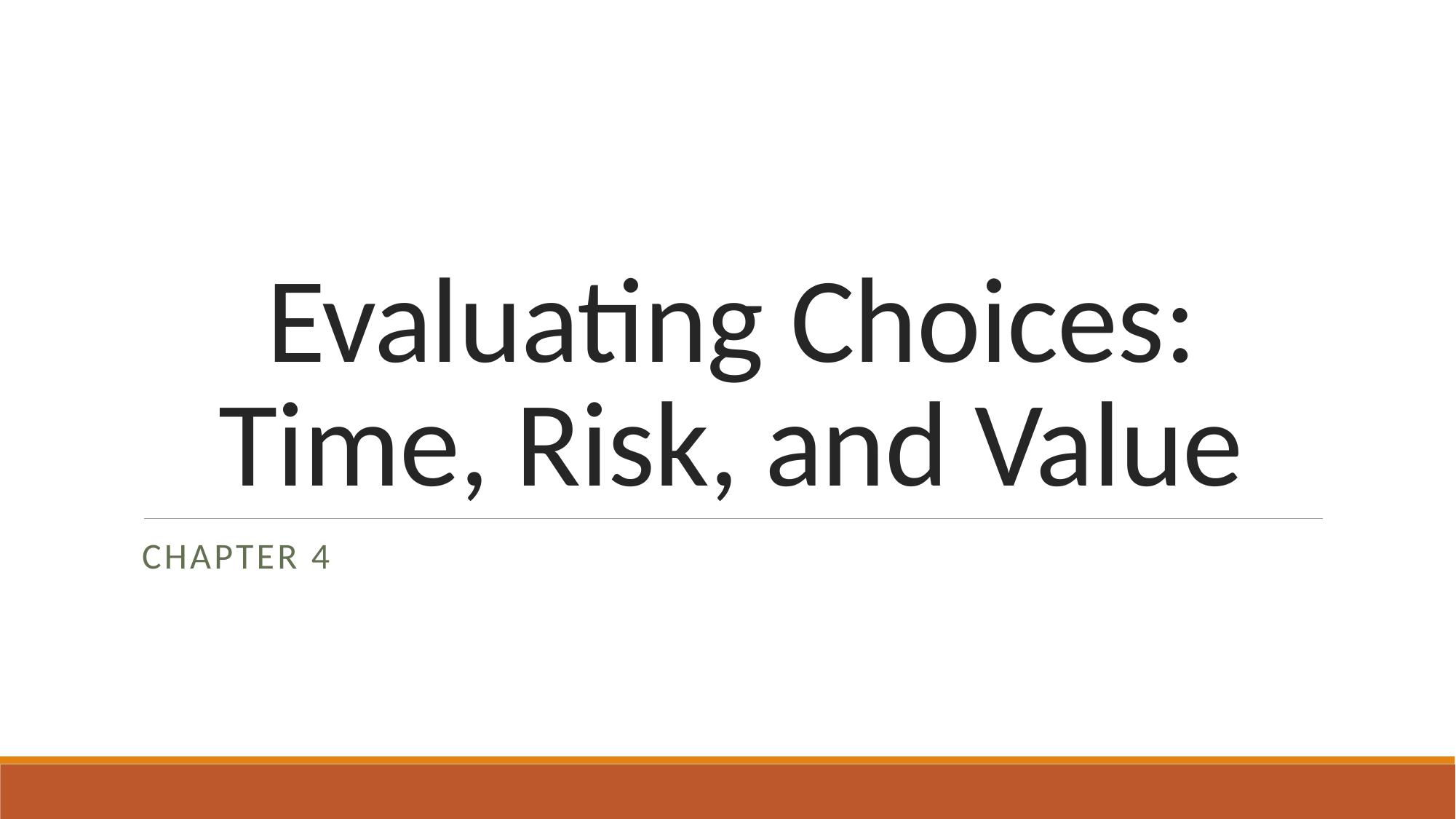

# Evaluating Choices: Time, Risk, and Value
Chapter 4